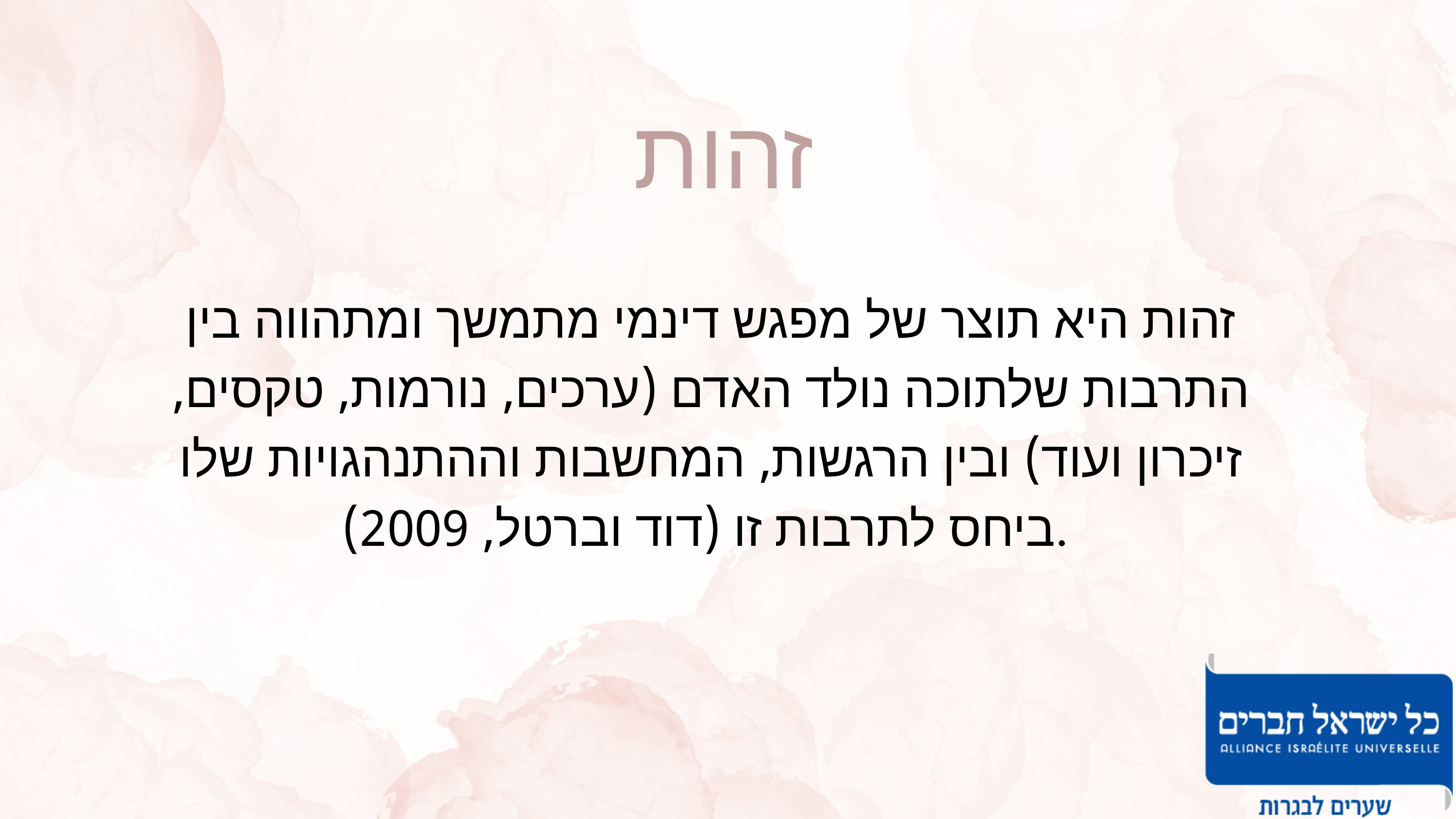

זהות
זהות היא תוצר של מפגש דינמי מתמשך ומתהווה בין התרבות שלתוכה נולד האדם (ערכים, נורמות, טקסים, זיכרון ועוד) ובין הרגשות, המחשבות וההתנהגויות שלו ביחס לתרבות זו (דוד וברטל, 2009).